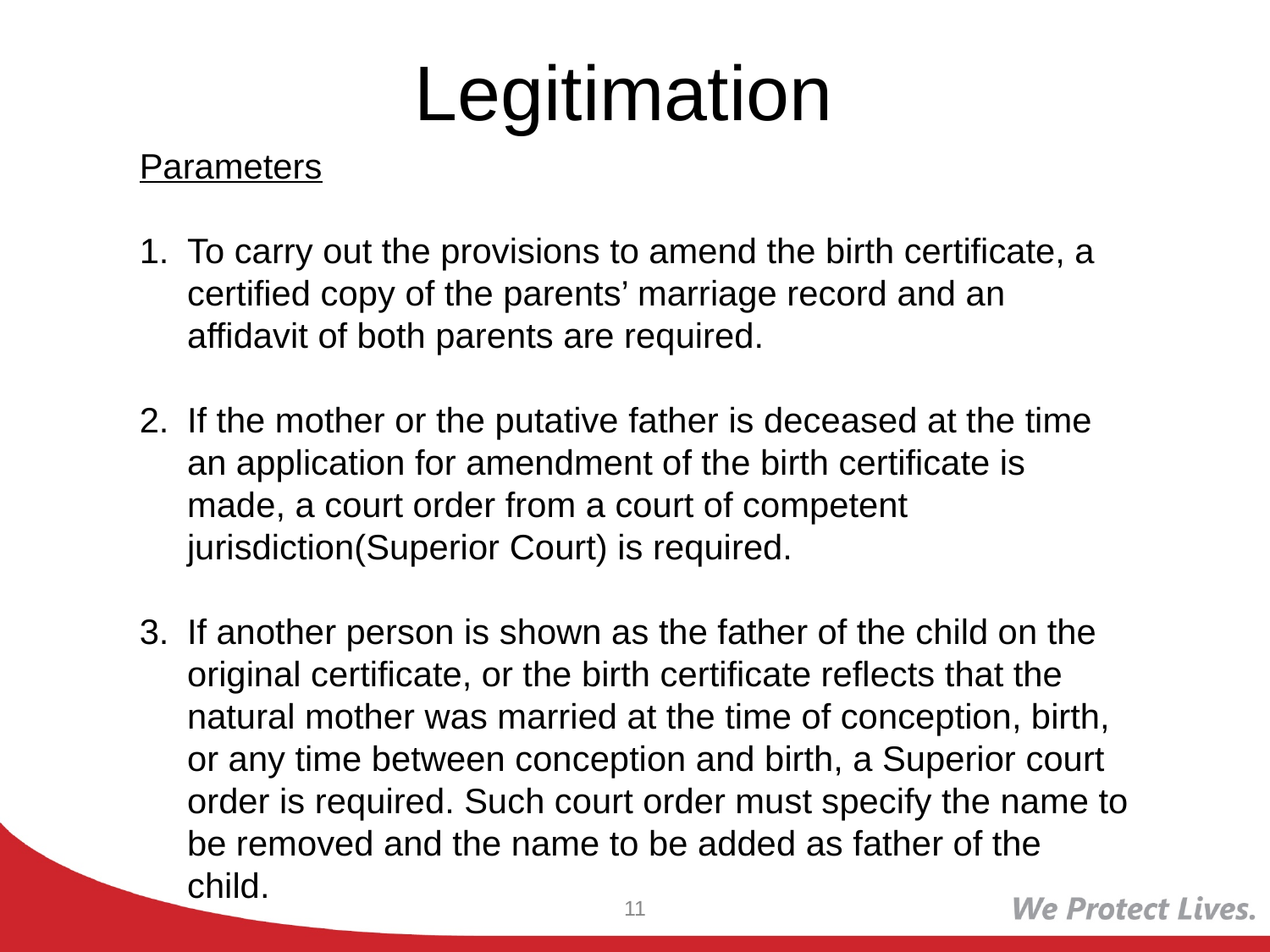

# Legitimation
Parameters

To carry out the provisions to amend the birth certificate, a certified copy of the parents’ marriage record and an affidavit of both parents are required.

If the mother or the putative father is deceased at the time an application for amendment of the birth certificate is made, a court order from a court of competent jurisdiction(Superior Court) is required.

If another person is shown as the father of the child on the original certificate, or the birth certificate reflects that the natural mother was married at the time of conception, birth, or any time between conception and birth, a Superior court order is required. Such court order must specify the name to be removed and the name to be added as father of the child.

11